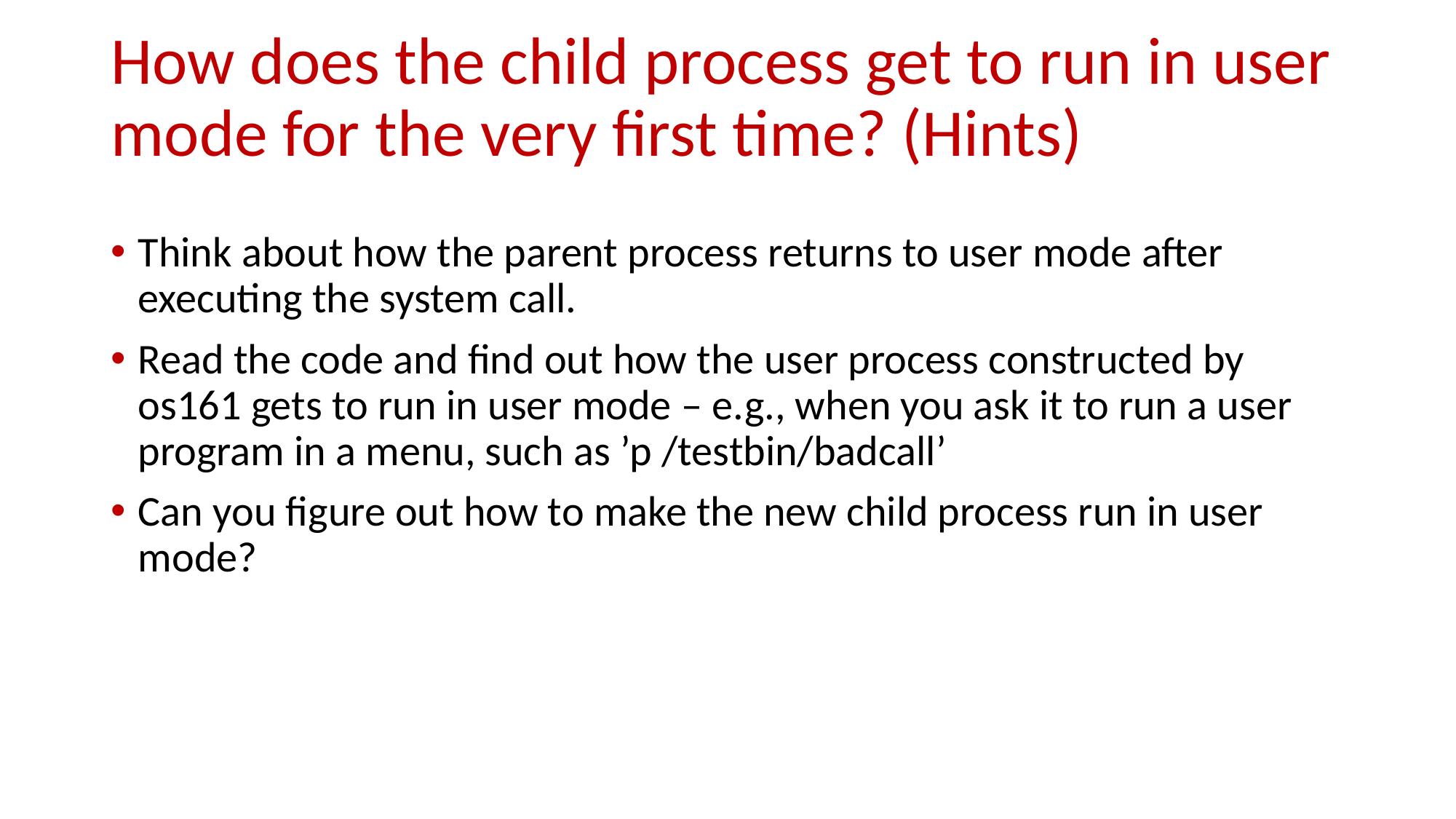

# How does the child process get to run in user mode for the very first time? (Hints)
Think about how the parent process returns to user mode after executing the system call.
Read the code and find out how the user process constructed by os161 gets to run in user mode – e.g., when you ask it to run a user program in a menu, such as ’p /testbin/badcall’
Can you figure out how to make the new child process run in user mode?